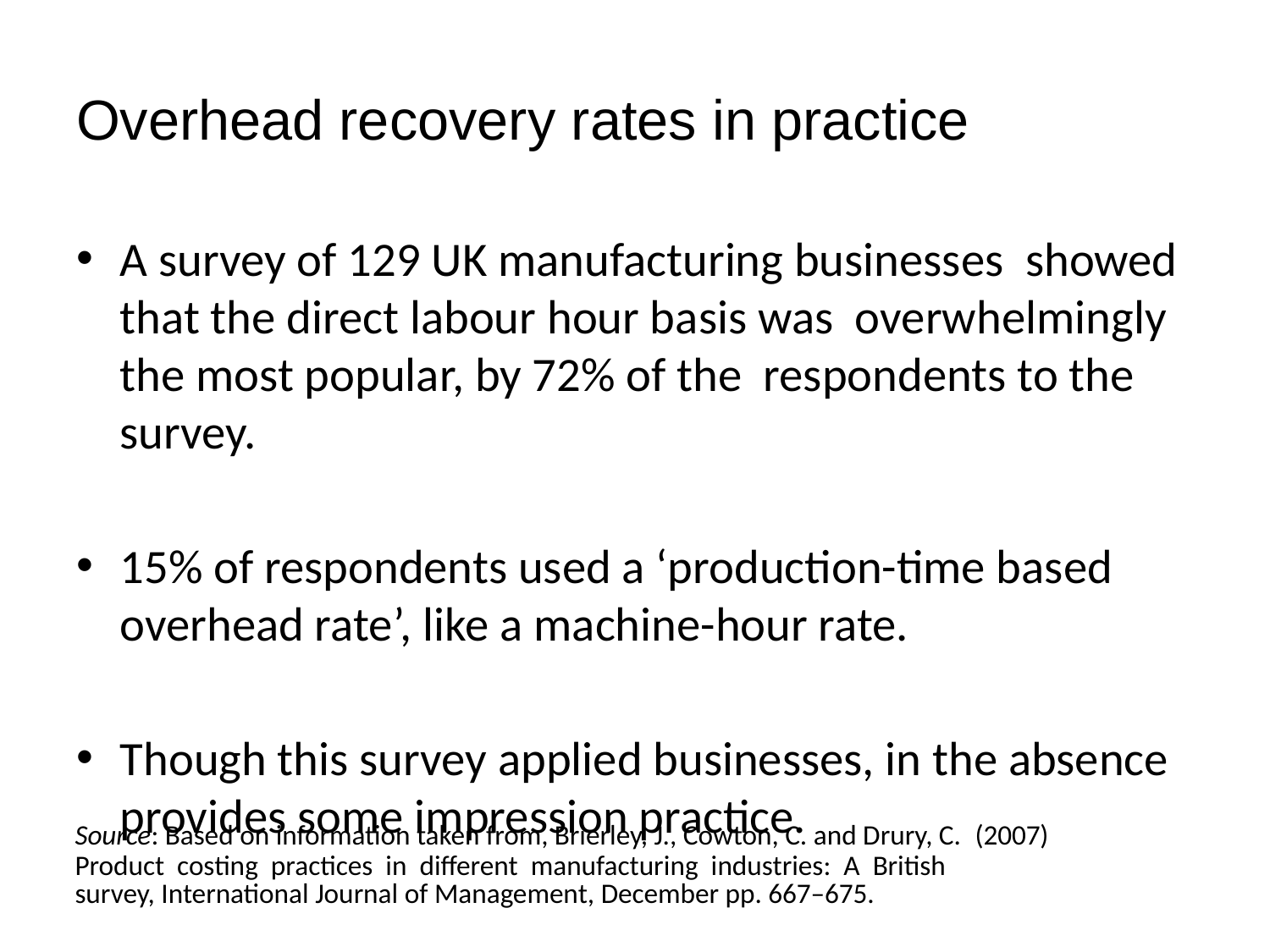

# Overhead recovery rates in practice
A survey of 129 UK manufacturing businesses  showed that the direct labour hour basis was  overwhelmingly the most popular, by 72% of the  respondents to the survey.

15% of respondents used a ‘production-time based  overhead rate’, like a machine-hour rate.

Though this survey applied businesses, in the absence provides some impression practice.
| Source: Based on information taken from, Brierley, J., Cowton, C. and Drury, C. (2007) Product costing practices in different manufacturing industries: A British |  |  |
| --- | --- | --- |
| survey, International Journal of Management, December pp. 667–675. |  |  |